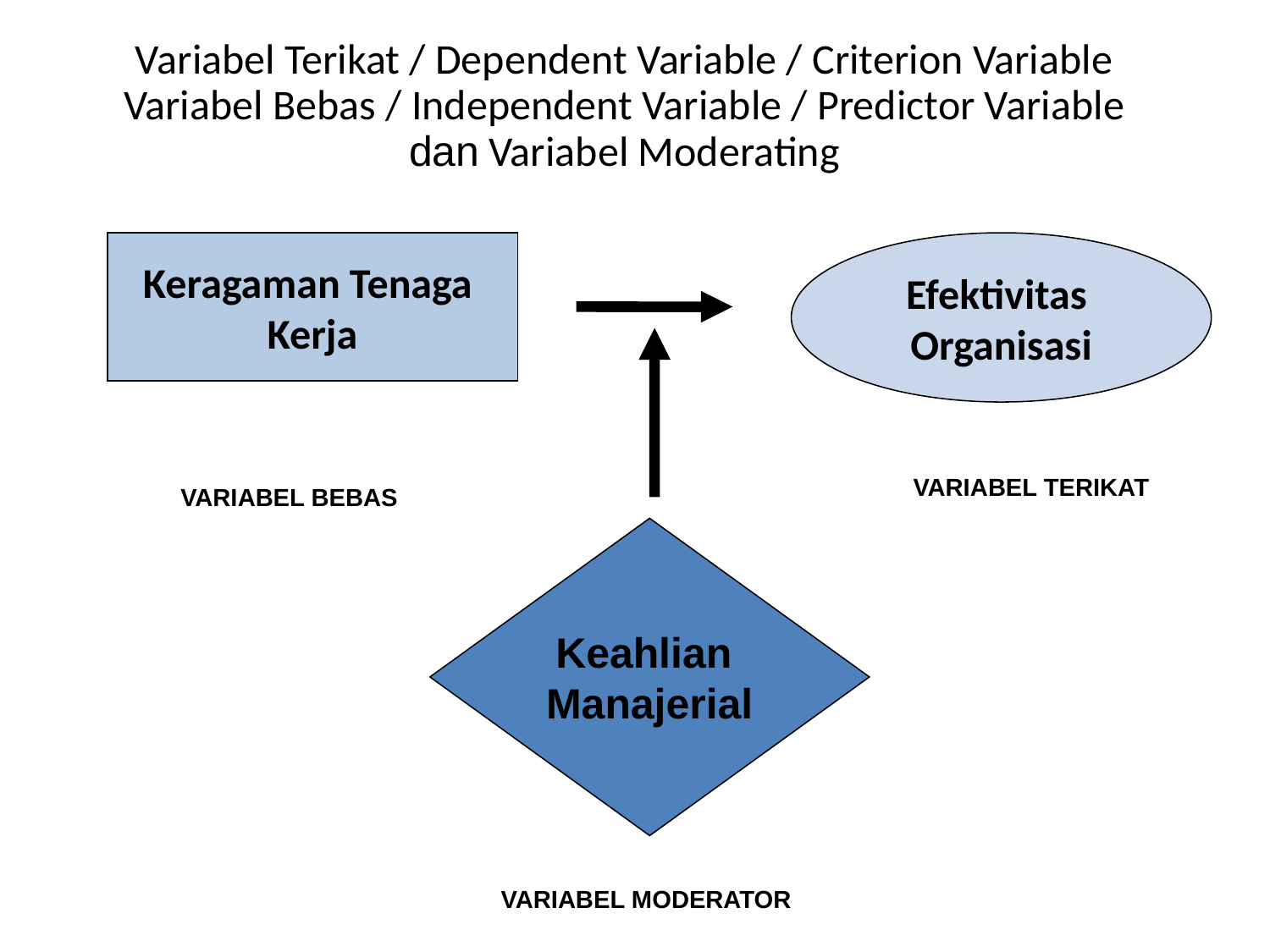

Variabel Terikat / Dependent Variable / Criterion Variable
Variabel Bebas / Independent Variable / Predictor Variable
dan Variabel Moderating

Keragaman Tenaga
Kerja
Efektivitas
Organisasi

VARIABEL TERIKAT
VARIABEL BEBAS
Keahlian
Manajerial
VARIABEL MODERATOR